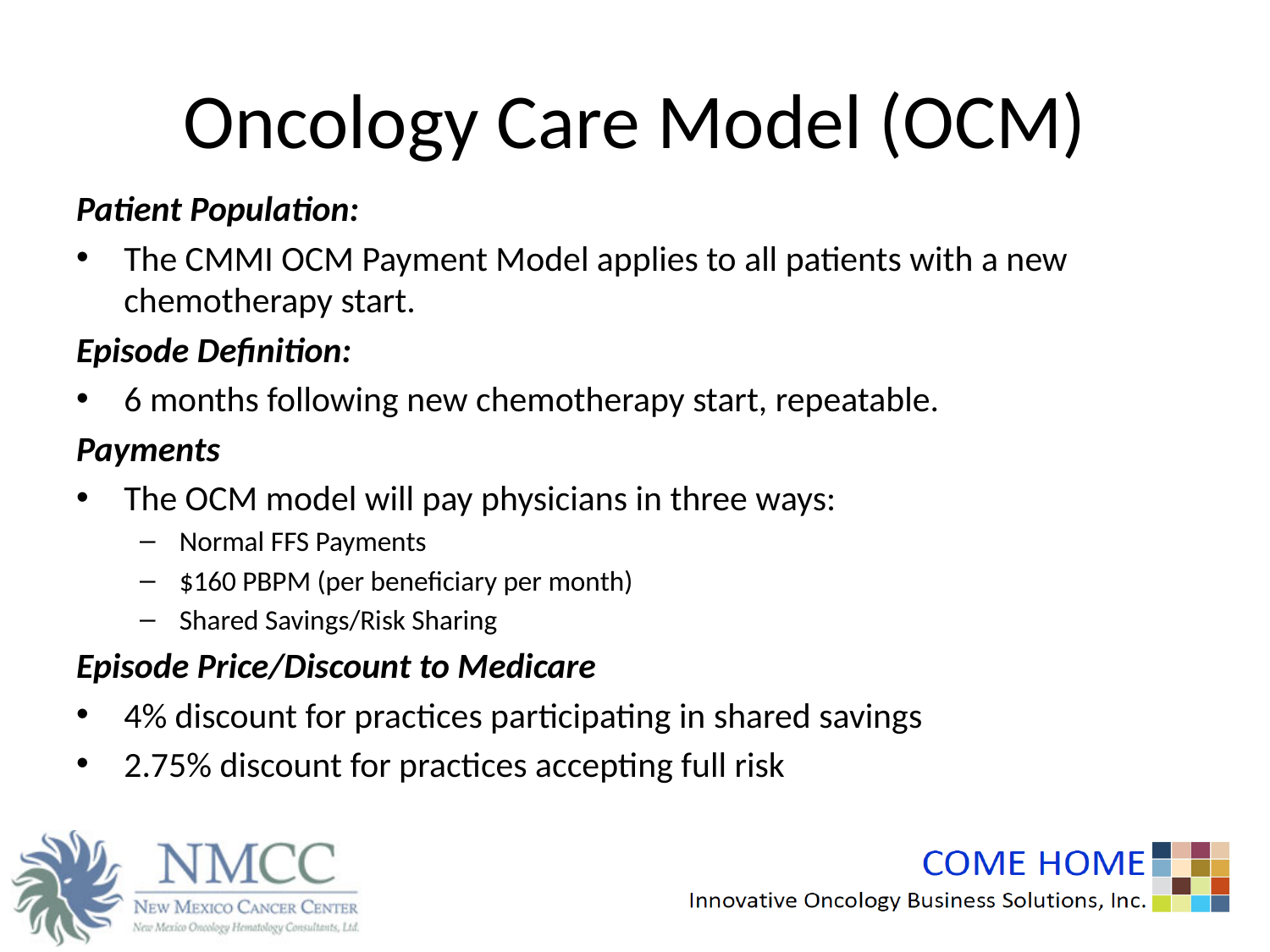

# Oncology Care Model (OCM)
Patient Population:
The CMMI OCM Payment Model applies to all patients with a new chemotherapy start.
Episode Definition:
6 months following new chemotherapy start, repeatable.
Payments
The OCM model will pay physicians in three ways:
Normal FFS Payments
$160 PBPM (per beneficiary per month)
Shared Savings/Risk Sharing
Episode Price/Discount to Medicare
4% discount for practices participating in shared savings
2.75% discount for practices accepting full risk